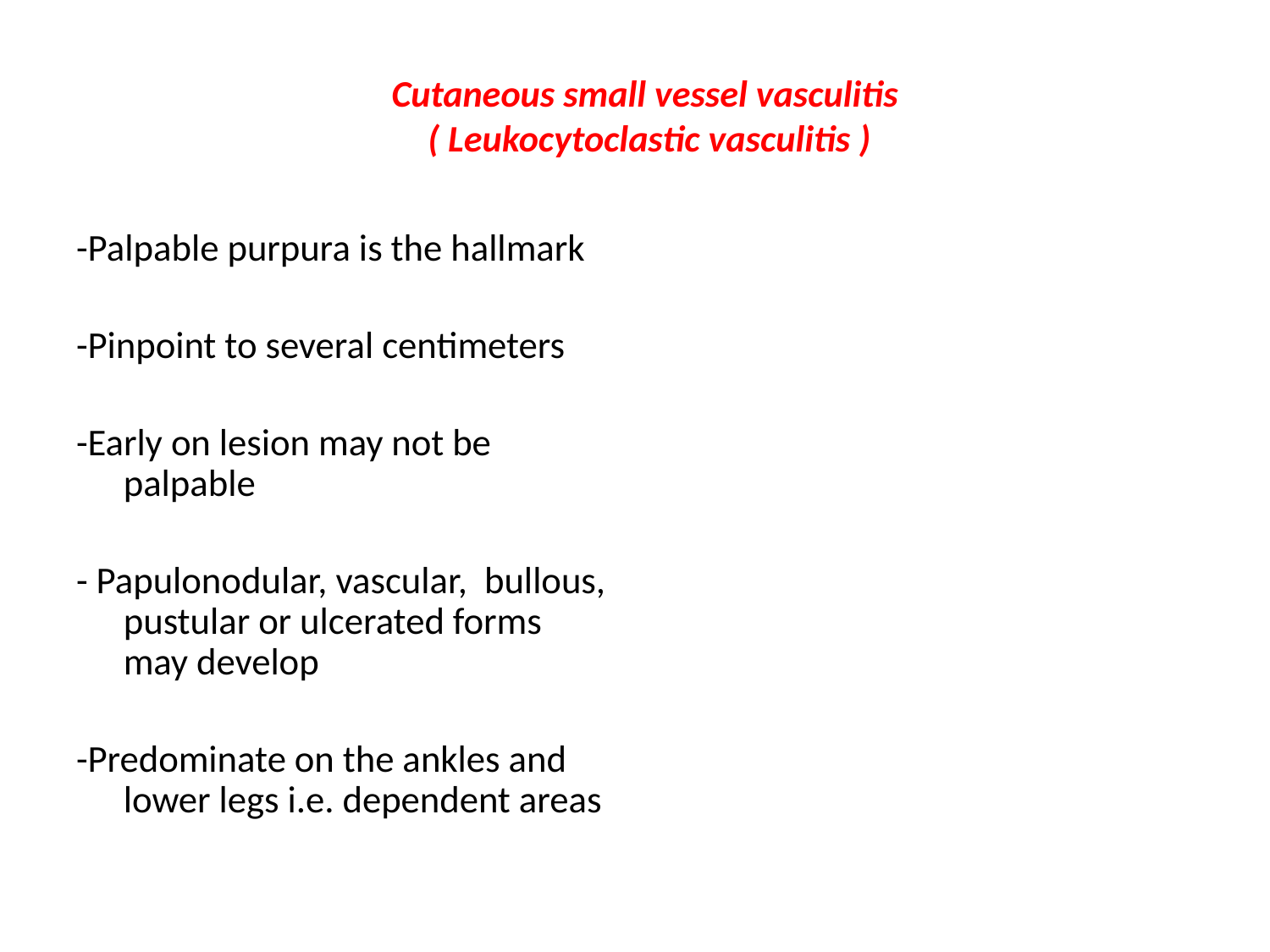

# Cutaneous small vessel vasculitis ( Leukocytoclastic vasculitis )
-Palpable purpura is the hallmark

-Pinpoint to several centimeters

-Early on lesion may not be palpable

- Papulonodular, vascular,  bullous, pustular or ulcerated forms may develop

-Predominate on the ankles and lower legs i.e. dependent areas